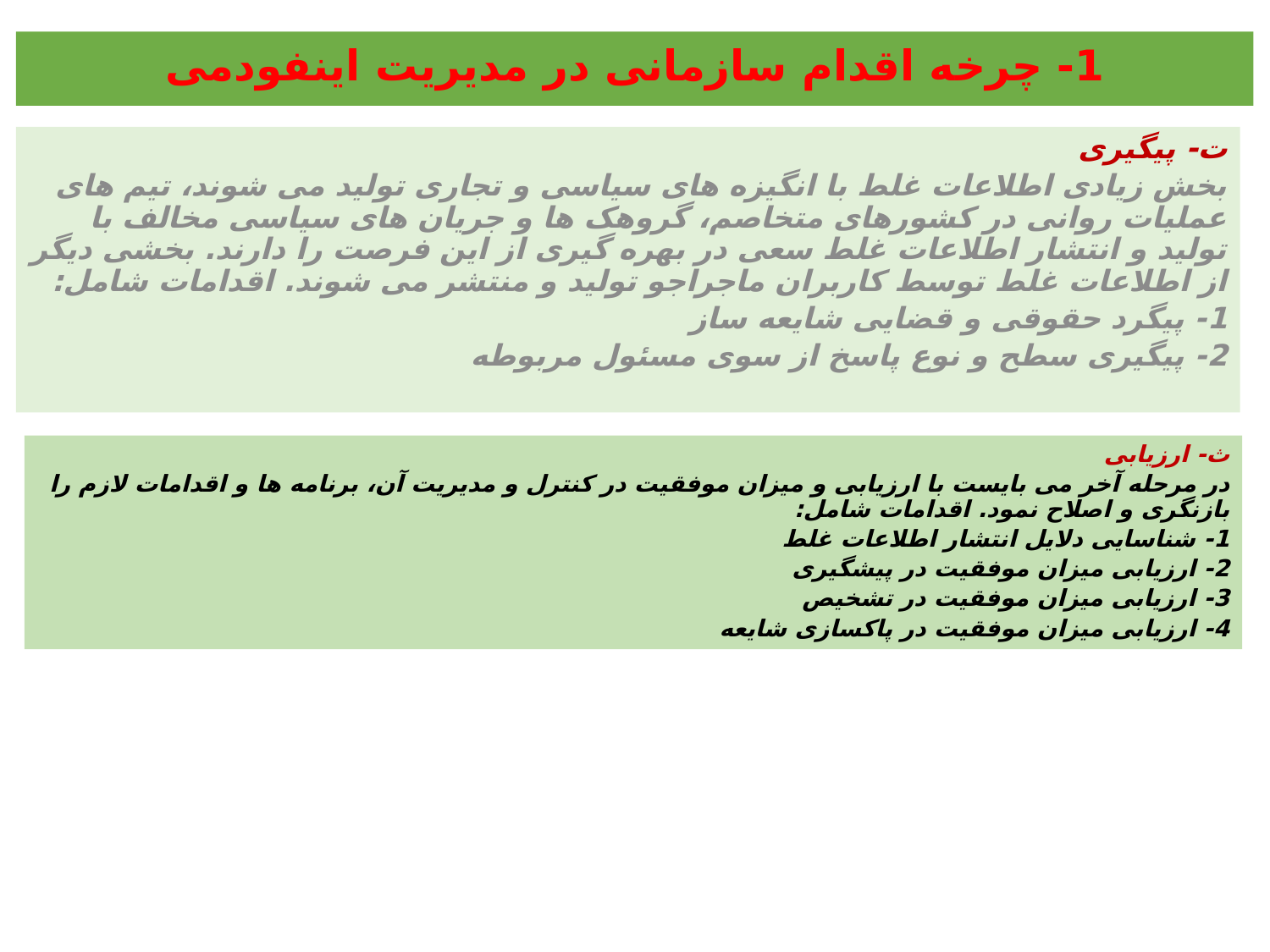

1- چرخه اقدام سازمانی در مدیریت اینفودمی
ت- پیگیری
بخش زیادی اطلاعات غلط با انگیزه های سیاسی و تجاری تولید می شوند، تیم های عملیات روانی در کشورهای متخاصم، گروهک ها و جریان های سیاسی مخالف با تولید و انتشار اطلاعات غلط سعی در بهره گیری از این فرصت را دارند. بخشی دیگر از اطلاعات غلط توسط کاربران ماجراجو تولید و منتشر می شوند. اقدامات شامل:
1- پیگرد حقوقی و قضایی شایعه ساز
2- پیگیری سطح و نوع پاسخ از سوی مسئول مربوطه

ث- ارزیابی
در مرحله آخر می بایست با ارزیابی و میزان موفقیت در کنترل و مدیریت آن، برنامه ها و اقدامات لازم را بازنگری و اصلاح نمود. اقدامات شامل:
1- شناسایی دلایل انتشار اطلاعات غلط
2- ارزیابی میزان موفقیت در پیشگیری
3- ارزیابی میزان موفقیت در تشخیص
4- ارزیابی میزان موفقیت در پاکسازی شایعه